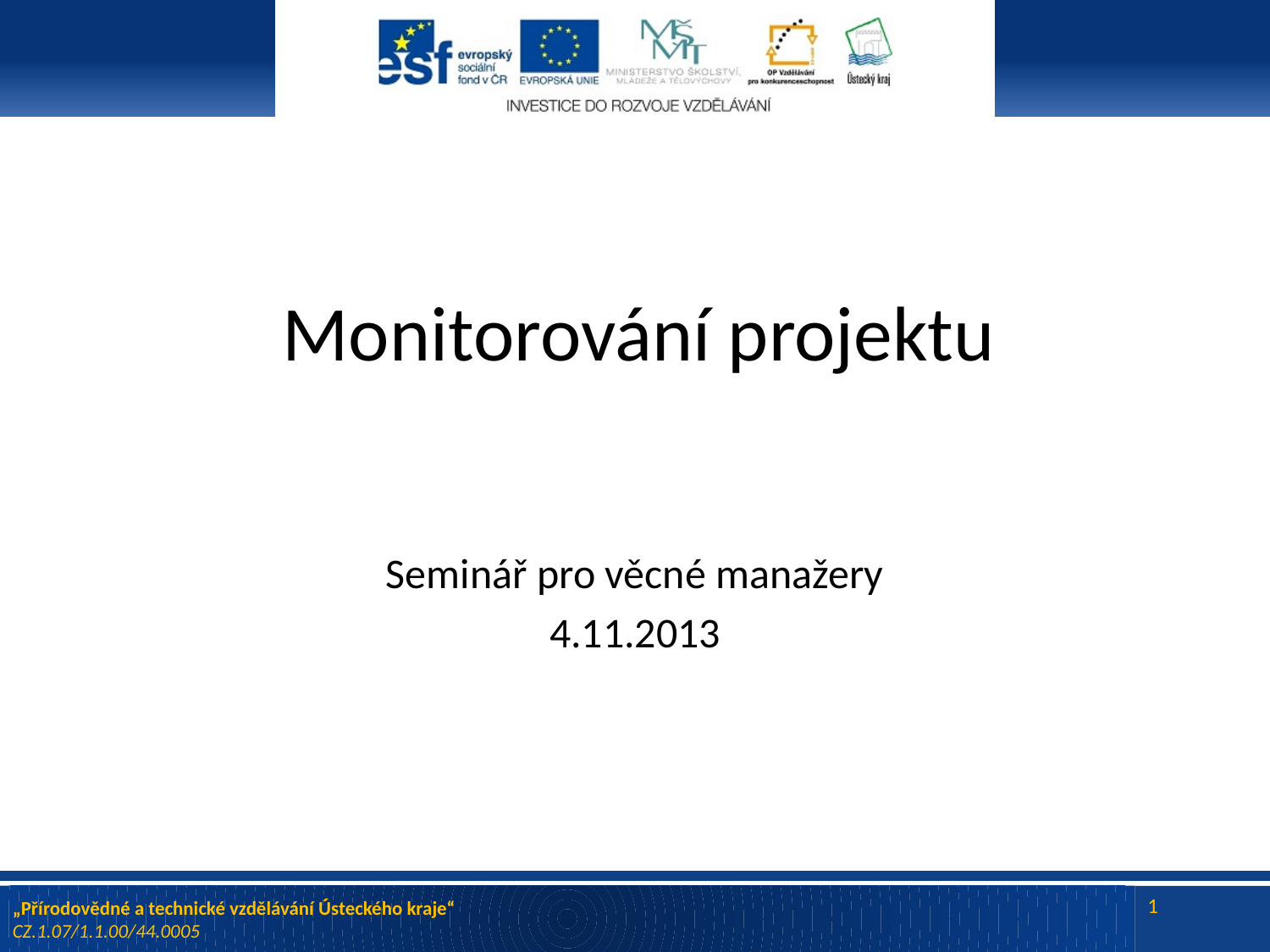

# Monitorování projektu
Seminář pro věcné manažery
4.11.2013